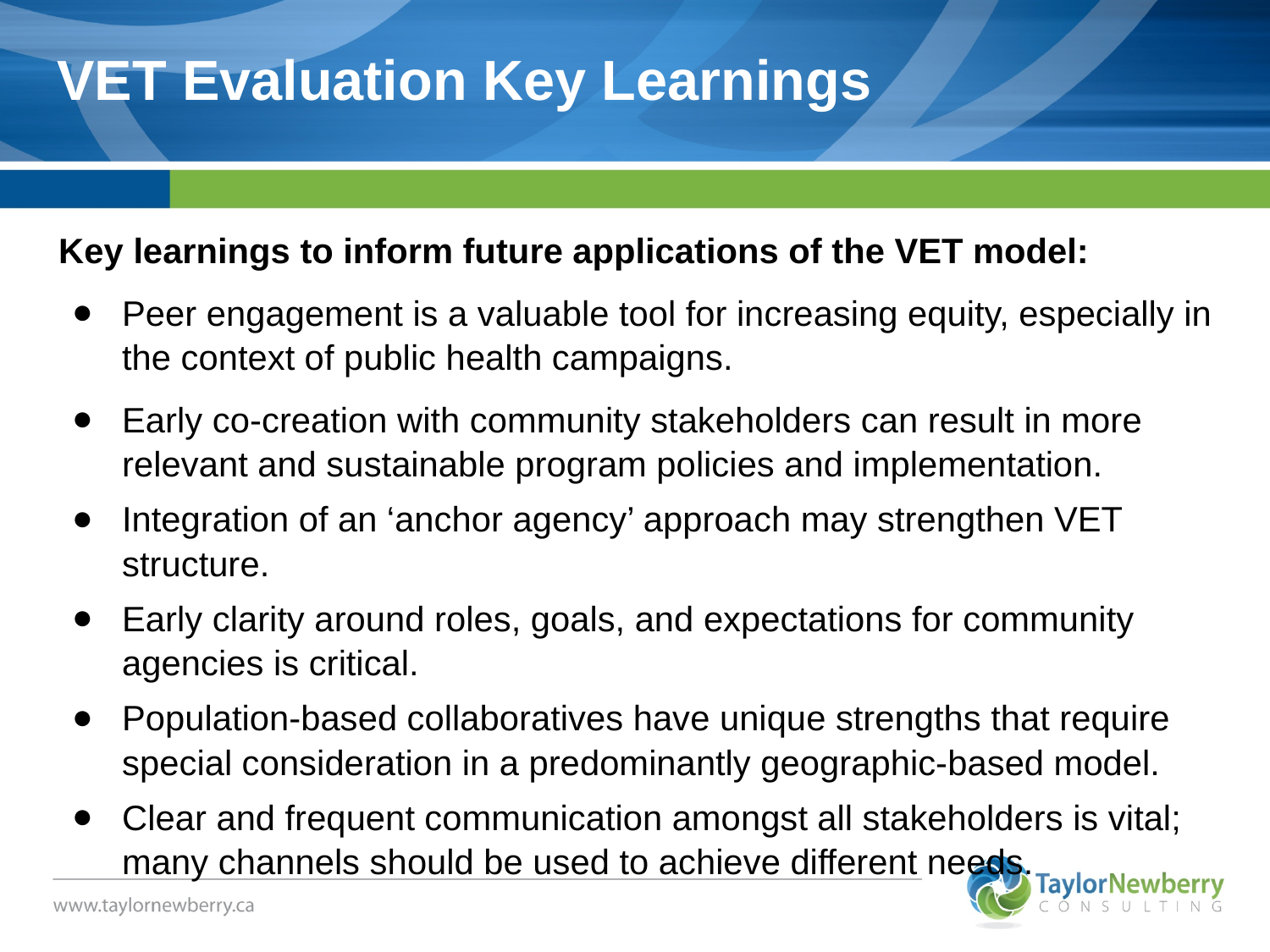

# VET Evaluation Key Learnings
VET Evaluation Key Learnings

Key learnings to inform future applications of the VET model:
Peer engagement is a valuable tool for increasing equity, especially in the context of public health campaigns.
Early co-creation with community stakeholders can result in more relevant and sustainable program policies and implementation.
Integration of an ‘anchor agency’ approach may strengthen VET structure.
Early clarity around roles, goals, and expectations for community agencies is critical.
Population-based collaboratives have unique strengths that require special consideration in a predominantly geographic-based model.
Clear and frequent communication amongst all stakeholders is vital; many channels should be used to achieve different needs.